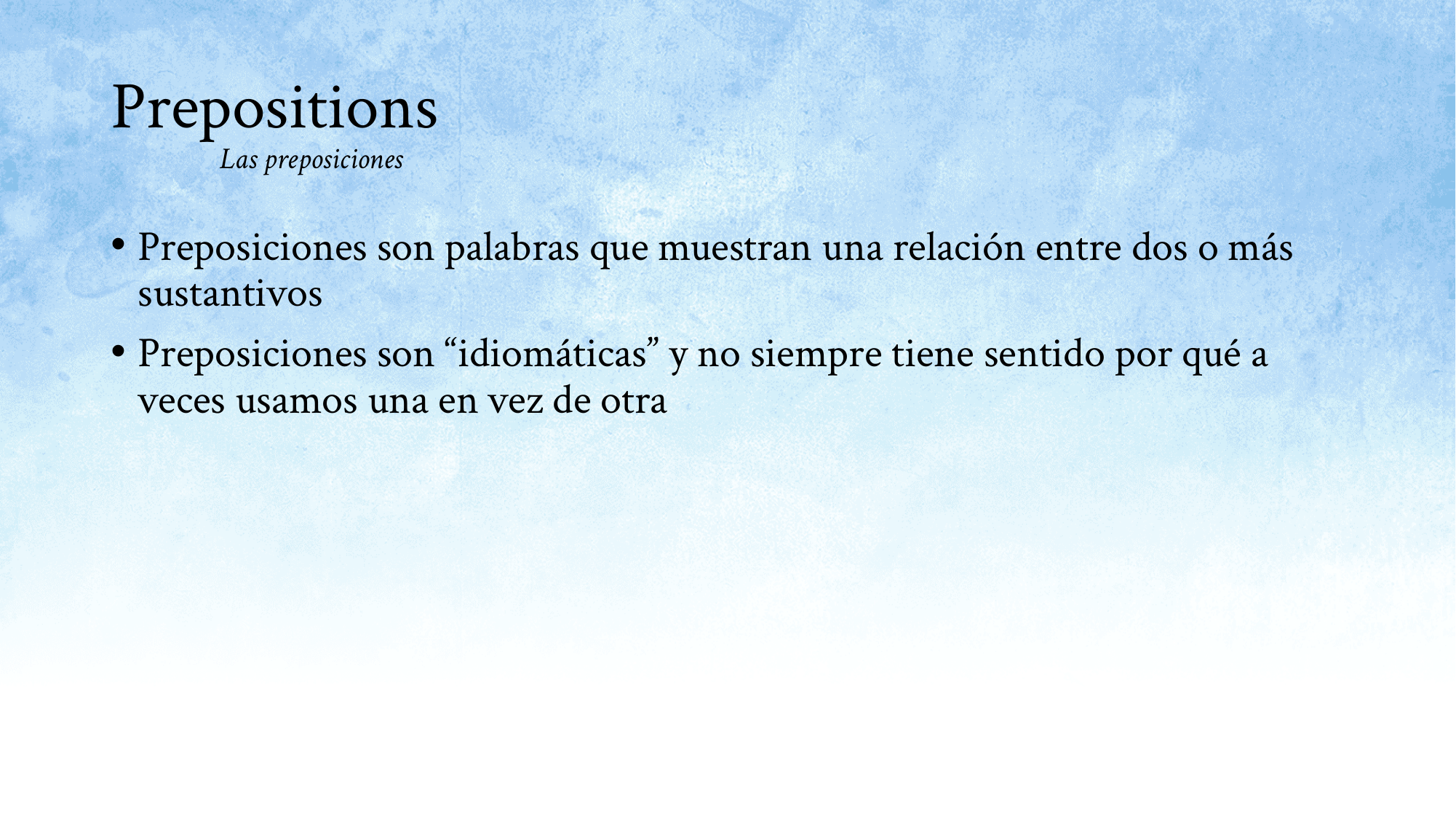

# Prepositions Las preposiciones
Preposiciones son palabras que muestran una relación entre dos o más sustantivos
Preposiciones son “idiomáticas” y no siempre tiene sentido por qué a veces usamos una en vez de otra